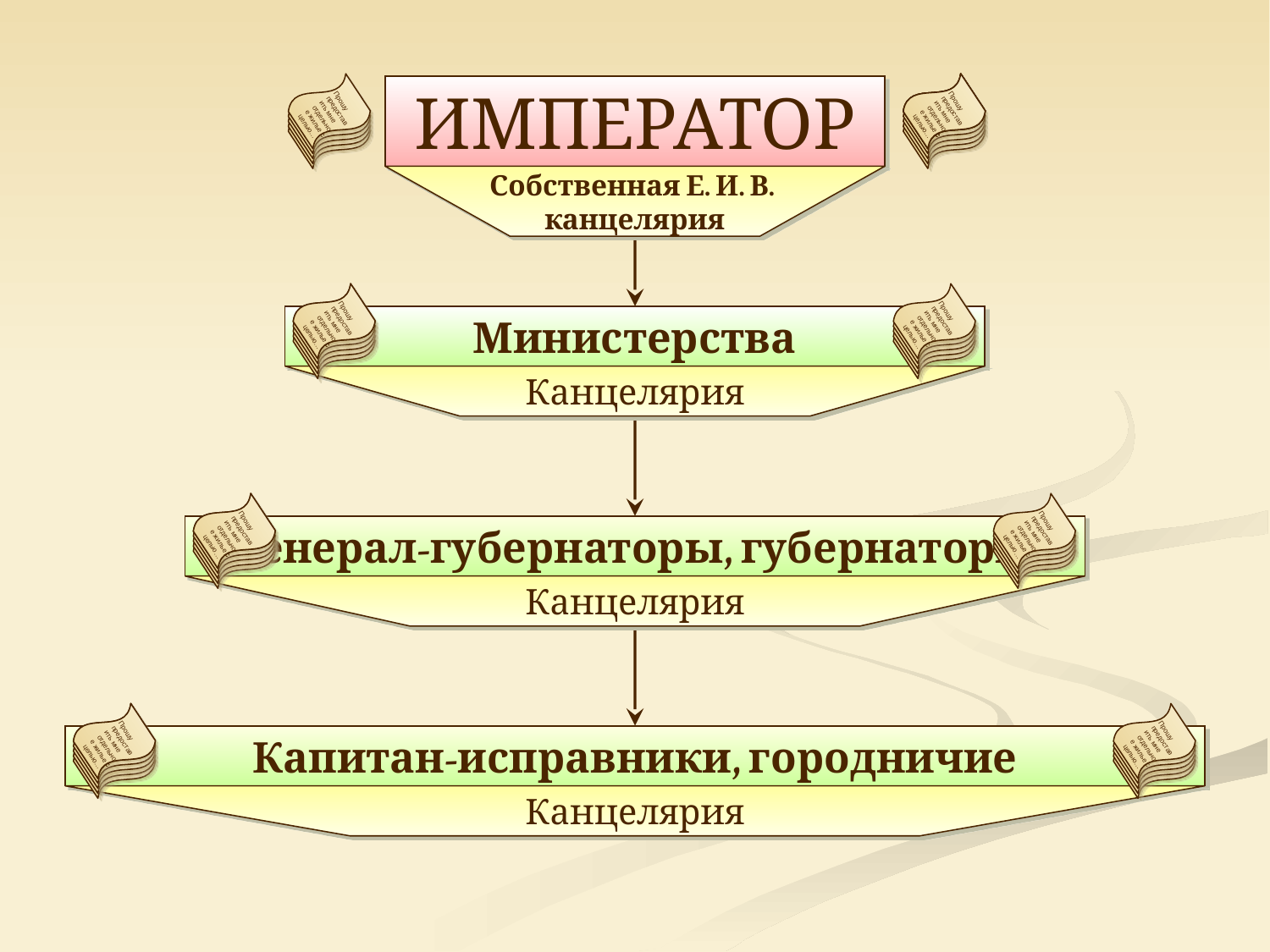

ИМПЕРАТОР

Прошу предоставить мне отдельно  е жилье с целью…

Прошу предоставить мне отдельно  е жилье с целью…

Прошу предоставить мне отдельно  е жилье с целью…

Прошу предоставить мне отдельно  е жилье с целью…

Прошу предоставить мне отдельно  е жилье с целью…
Собственная Е. И. В.
канцелярия

Прошу предоставить мне отдельно  е жилье с целью…

Прошу предоставить мне отдельно  е жилье с целью…

Прошу предоставить мне отдельно  е жилье с целью…

Министерства
Канцелярия

Прошу предоставить мне отдельно  е жилье с целью…

Прошу предоставить мне отдельно  е жилье с целью…

Прошу предоставить мне отдельно  е жилье с целью…

Генерал-губернаторы, губернаторы
Канцелярия

Прошу предоставить мне отдельно  е жилье с целью…

Прошу предоставить мне отдельно  е жилье с целью…

Прошу предоставить мне отдельно  е жилье с целью…

Капитан-исправники, городничие
Канцелярия